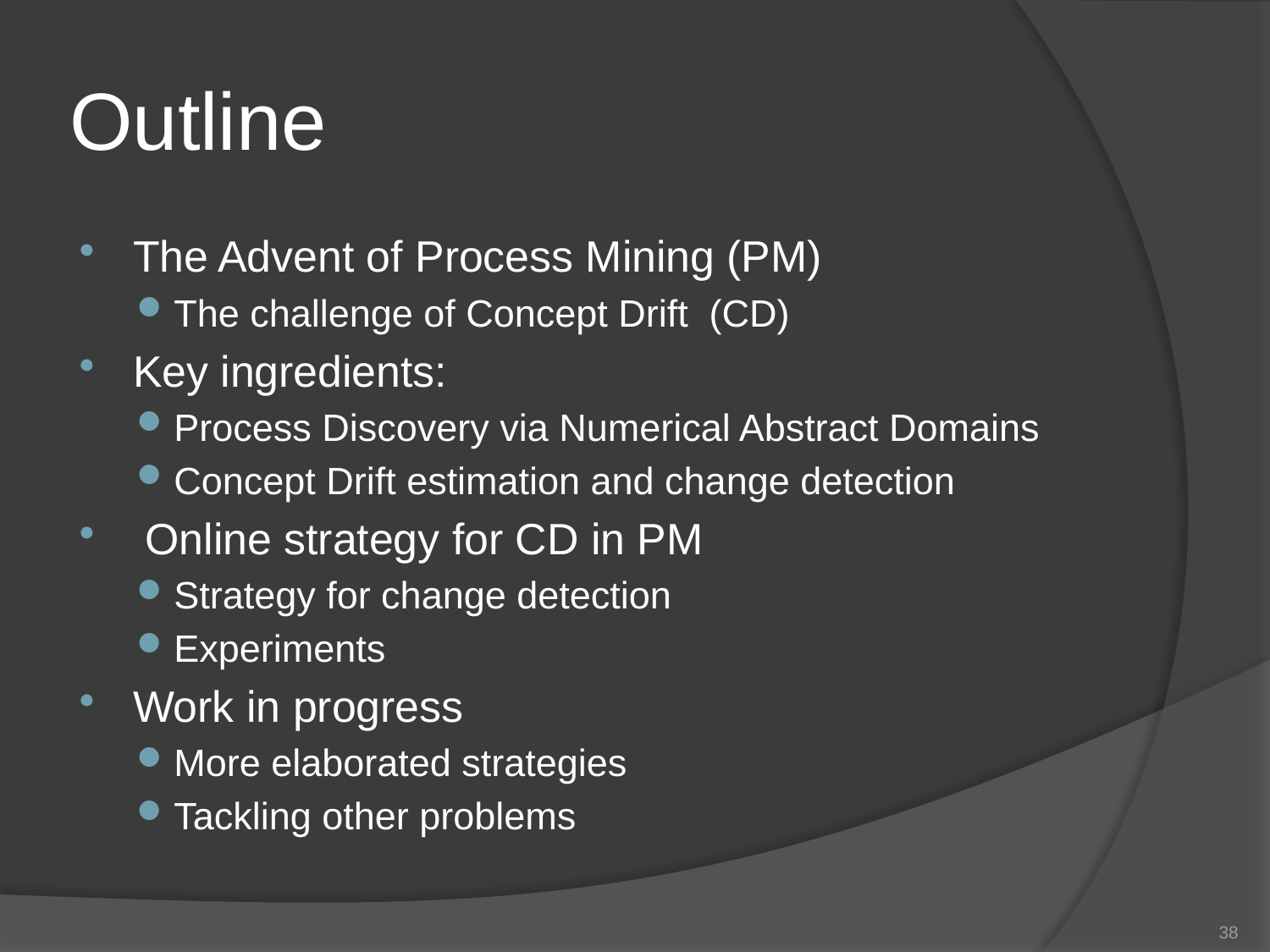

# Outline
The Advent of Process Mining (PM)
The challenge of Concept Drift  (CD)
Key ingredients:
Process Discovery via Numerical Abstract Domains
Concept Drift estimation and change detection
 Online strategy for CD in PM
Strategy for change detection
Experiments
Work in progress
More elaborated strategies
Tackling other problems

38